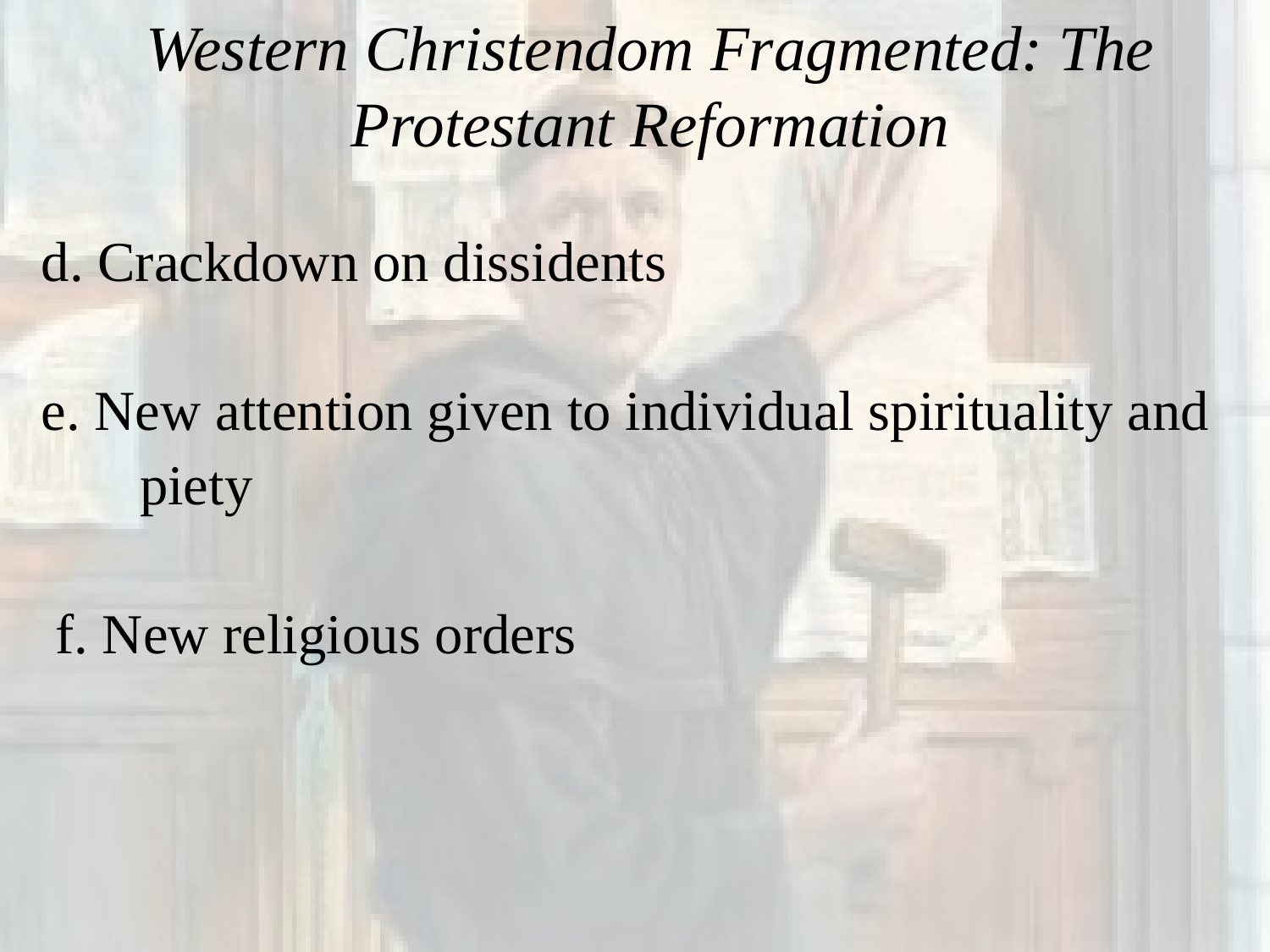

# Western Christendom Fragmented: The Protestant Reformation
  d. Crackdown on dissidents

  e. New attention given to individual spirituality and
	piety
   f. New religious orders